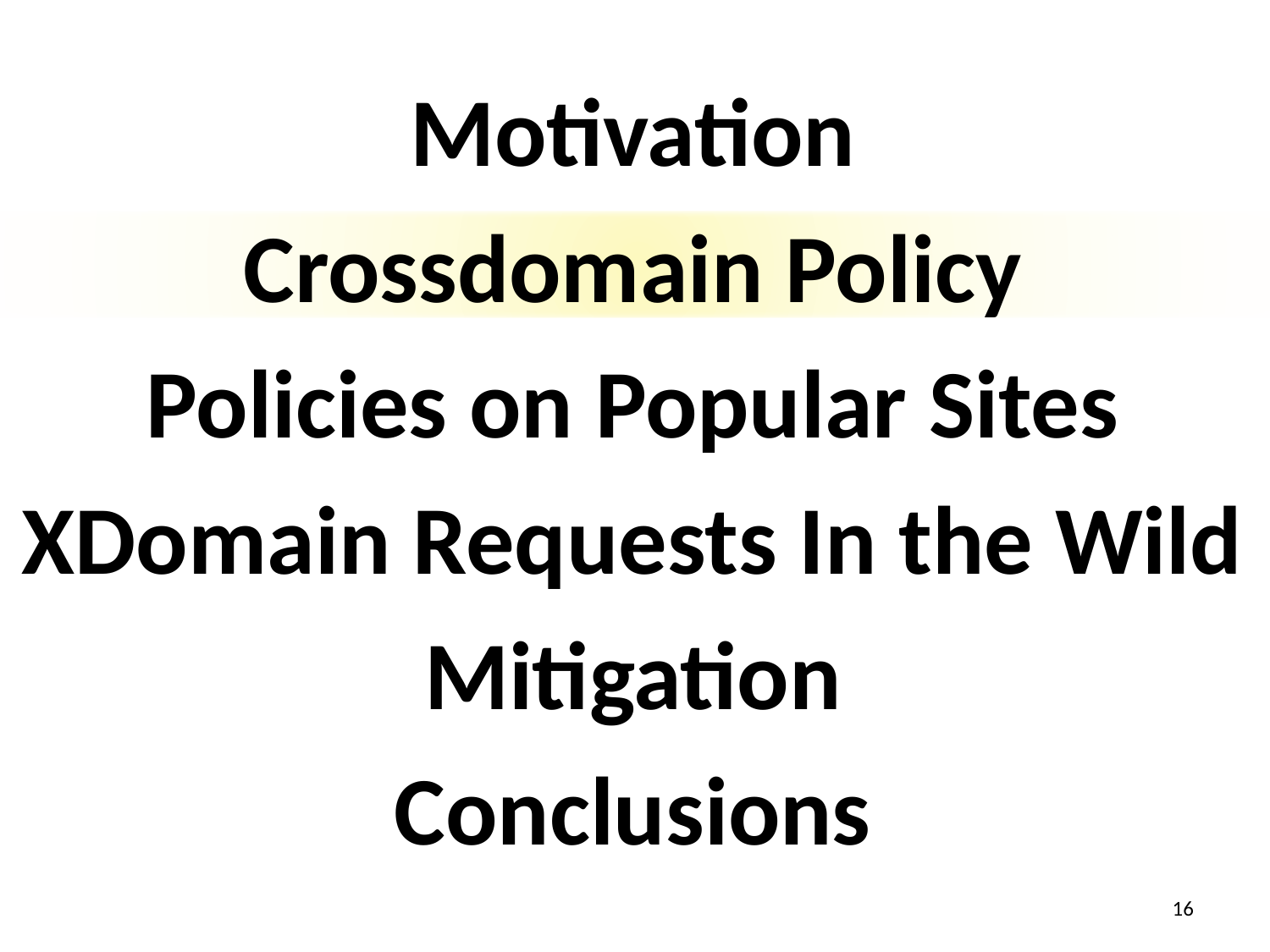

Motivation
Crossdomain Policy
Policies on Popular Sites
XDomain Requests In the Wild
Mitigation
Conclusions

16